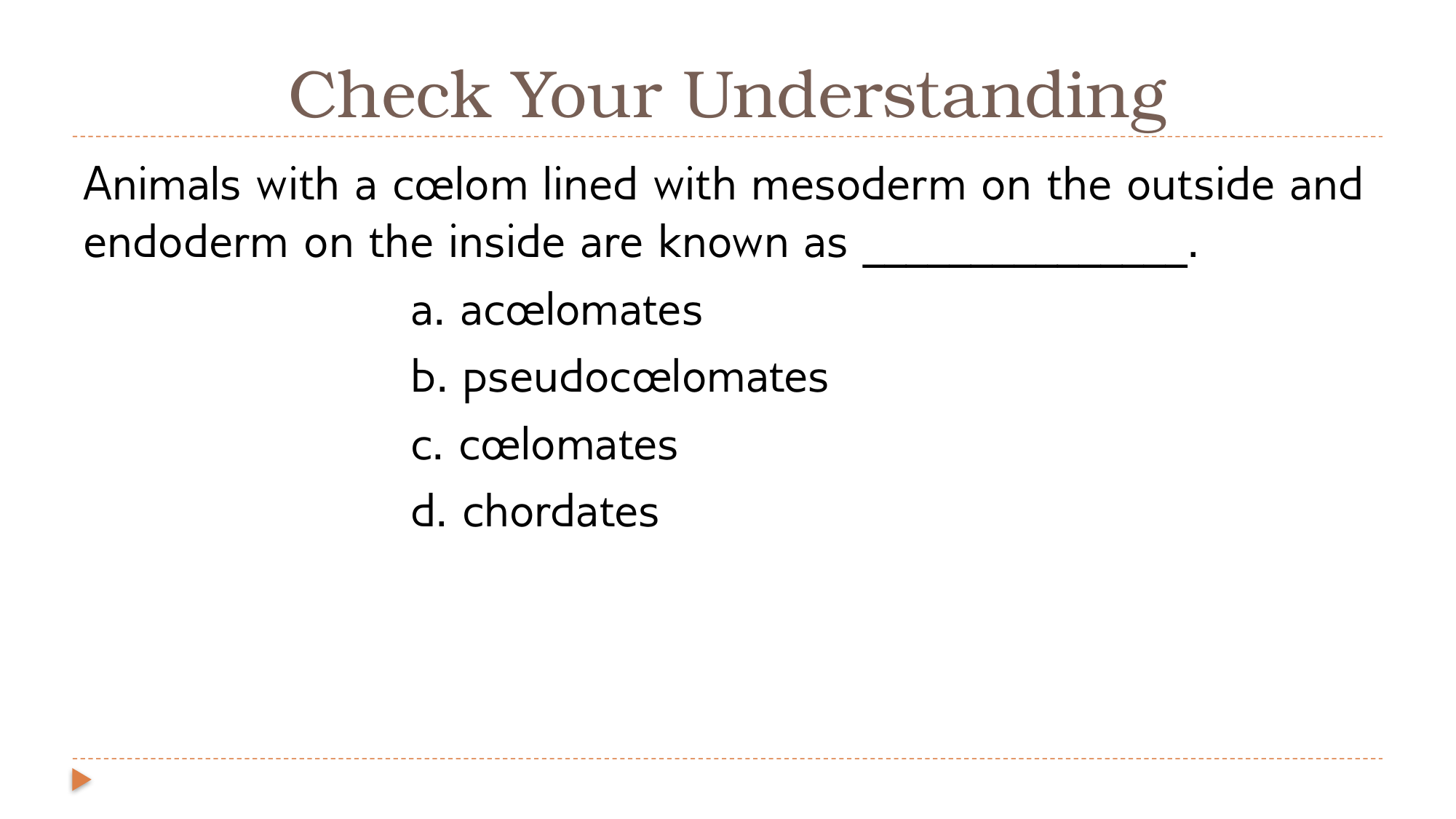

# Check Your Understanding
Animals with a coelom lined with mesoderm on the outside and endoderm on the inside are known as _______________.
			a. acoelomates
			b. pseudocoelomates
			c. coelomates
			d. chordates